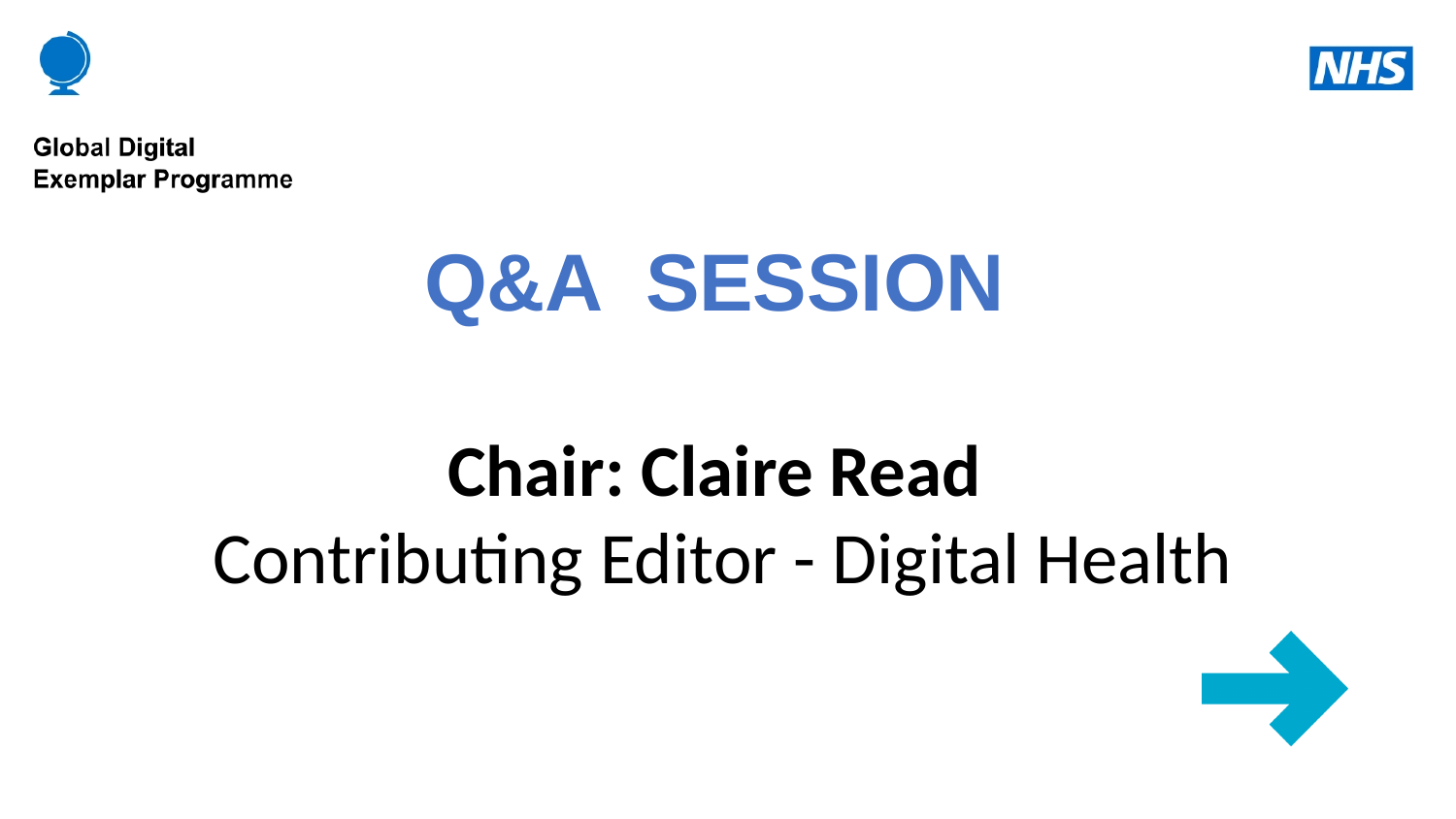

Q&A  SESSION

Chair: Claire Read
  Contributing Editor - Digital Health